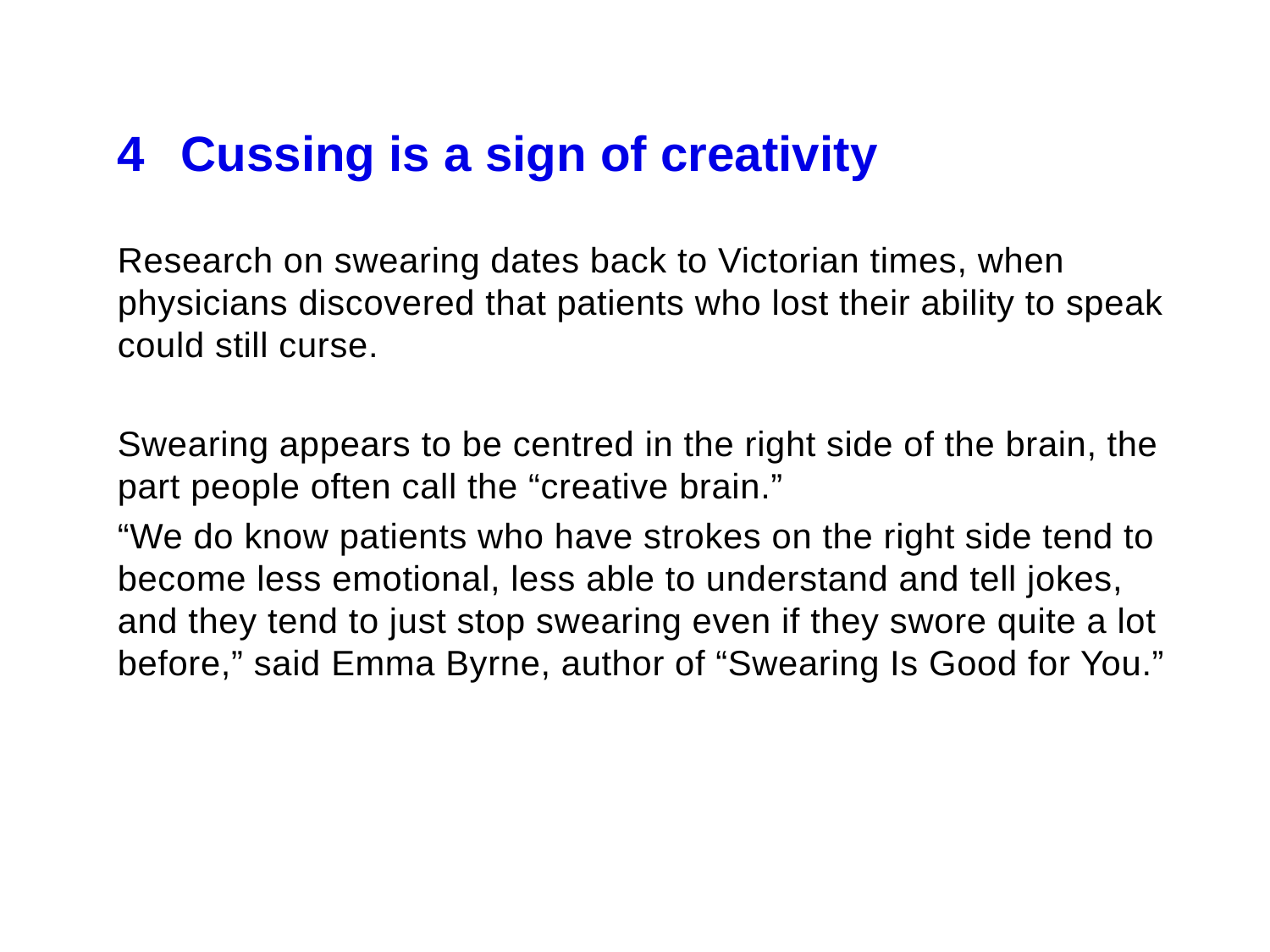

4	Cussing is a sign of creativity

Research on swearing dates back to Victorian times, when physicians discovered that patients who lost their ability to speak could still curse.

Swearing appears to be centred in the right side of the brain, the part people often call the “creative brain.”
“We do know patients who have strokes on the right side tend to become less emotional, less able to understand and tell jokes, and they tend to just stop swearing even if they swore quite a lot before,” said Emma Byrne, author of “Swearing Is Good for You.”